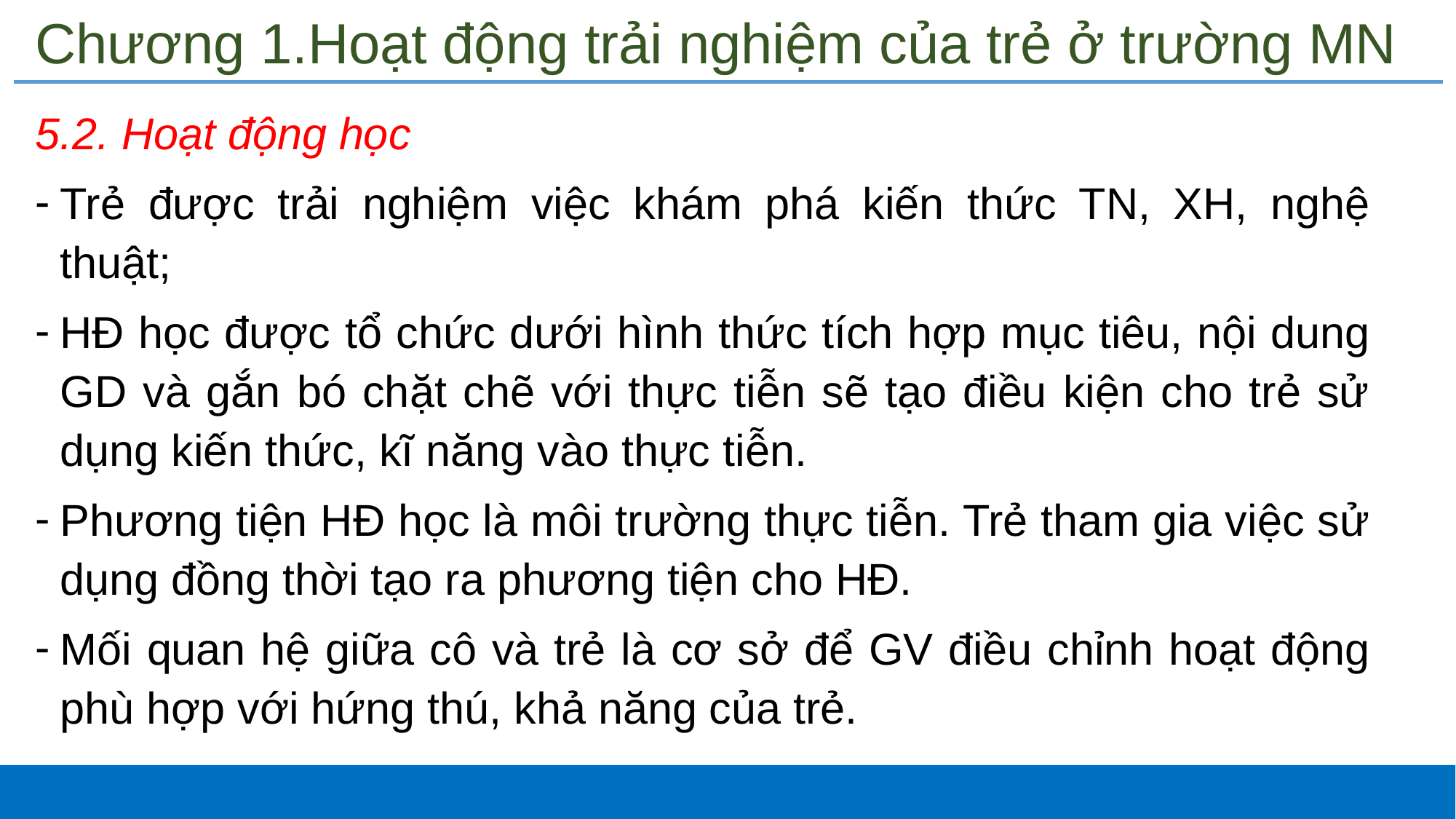

# Chương 1.Hoạt động trải nghiệm của trẻ ở trường MN
5.2. Hoạt động học
Trẻ được trải nghiệm việc khám phá kiến thức TN, XH, nghệ thuật;
HĐ học được tổ chức dưới hình thức tích hợp mục tiêu, nội dung GD và gắn bó chặt chẽ với thực tiễn sẽ tạo điều kiện cho trẻ sử dụng kiến thức, kĩ năng vào thực tiễn.
Phương tiện HĐ học là môi trường thực tiễn. Trẻ tham gia việc sử dụng đồng thời tạo ra phương tiện cho HĐ.
Mối quan hệ giữa cô và trẻ là cơ sở để GV điều chỉnh hoạt động phù hợp với hứng thú, khả năng của trẻ.